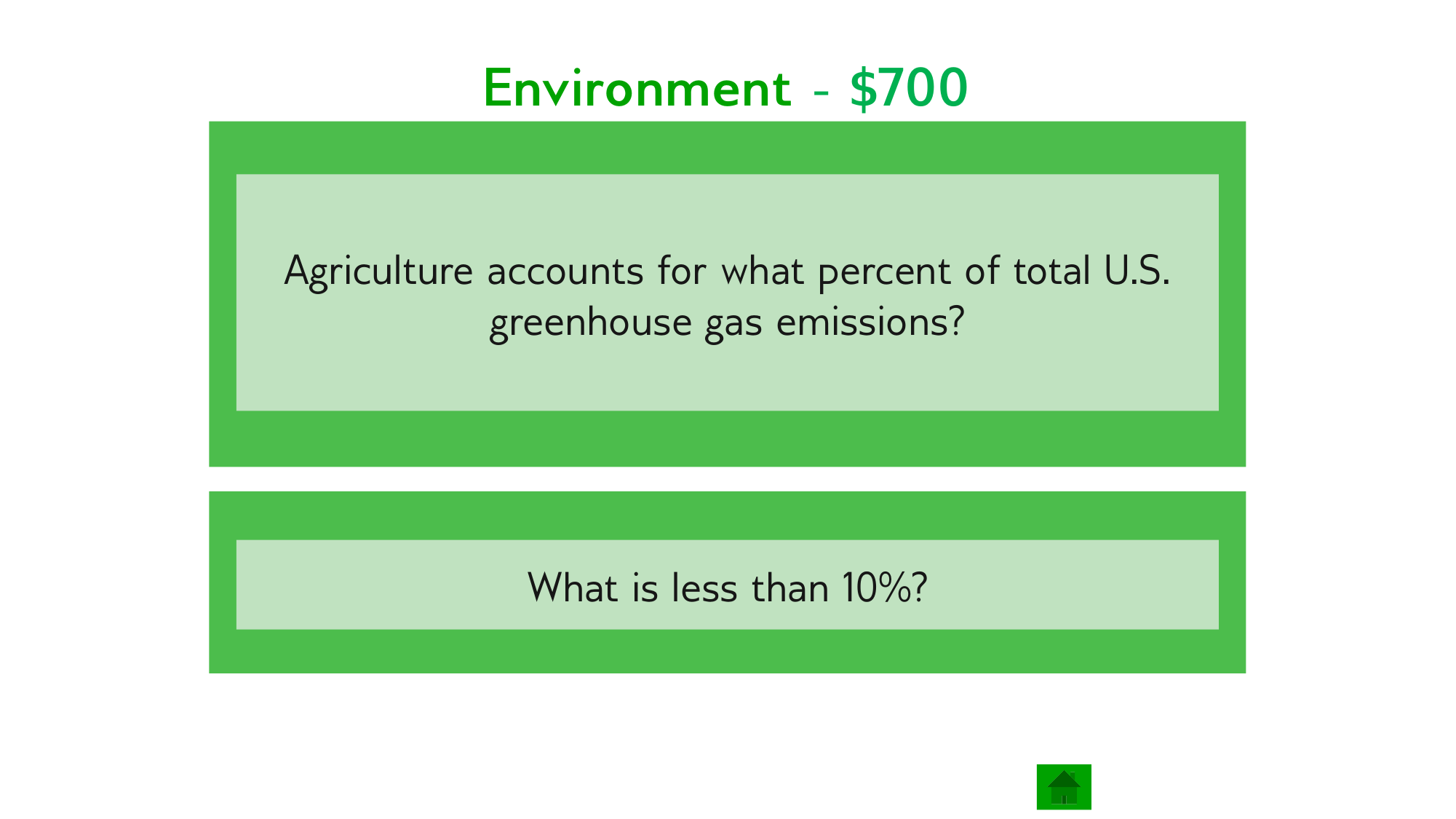

# Environment - $700

Agriculture accounts for what percent of total U.S. greenhouse gas emissions?

What is less than 10%?